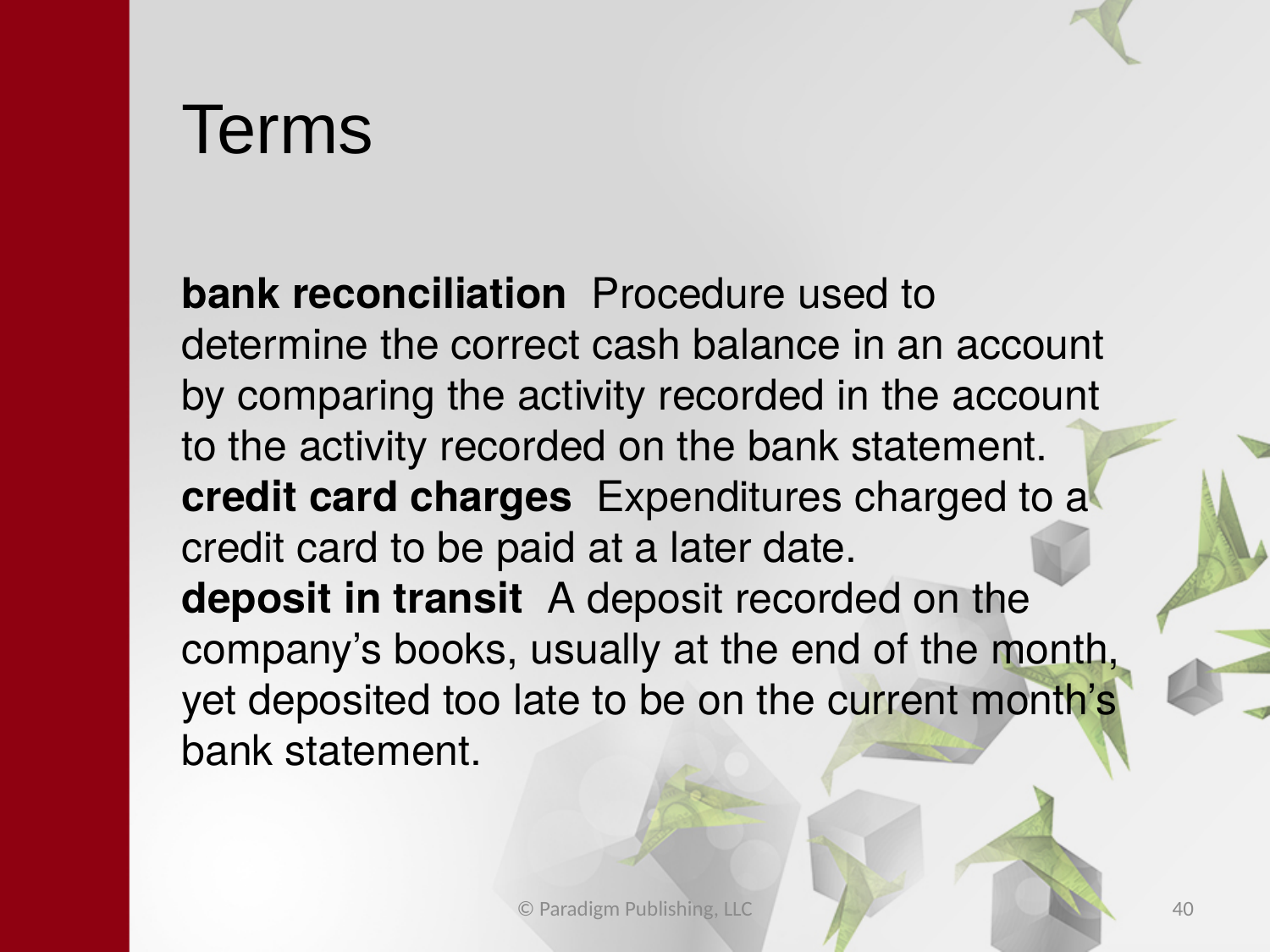

# Terms
bank reconciliation  Procedure used to determine the correct cash balance in an account by comparing the activity recorded in the account to the activity recorded on the bank statement.
credit card charges  Expenditures charged to a credit card to be paid at a later date.
deposit in transit  A deposit recorded on the company’s books, usually at the end of the month, yet deposited too late to be on the current month’s bank statement.
© Paradigm Publishing, LLC
40